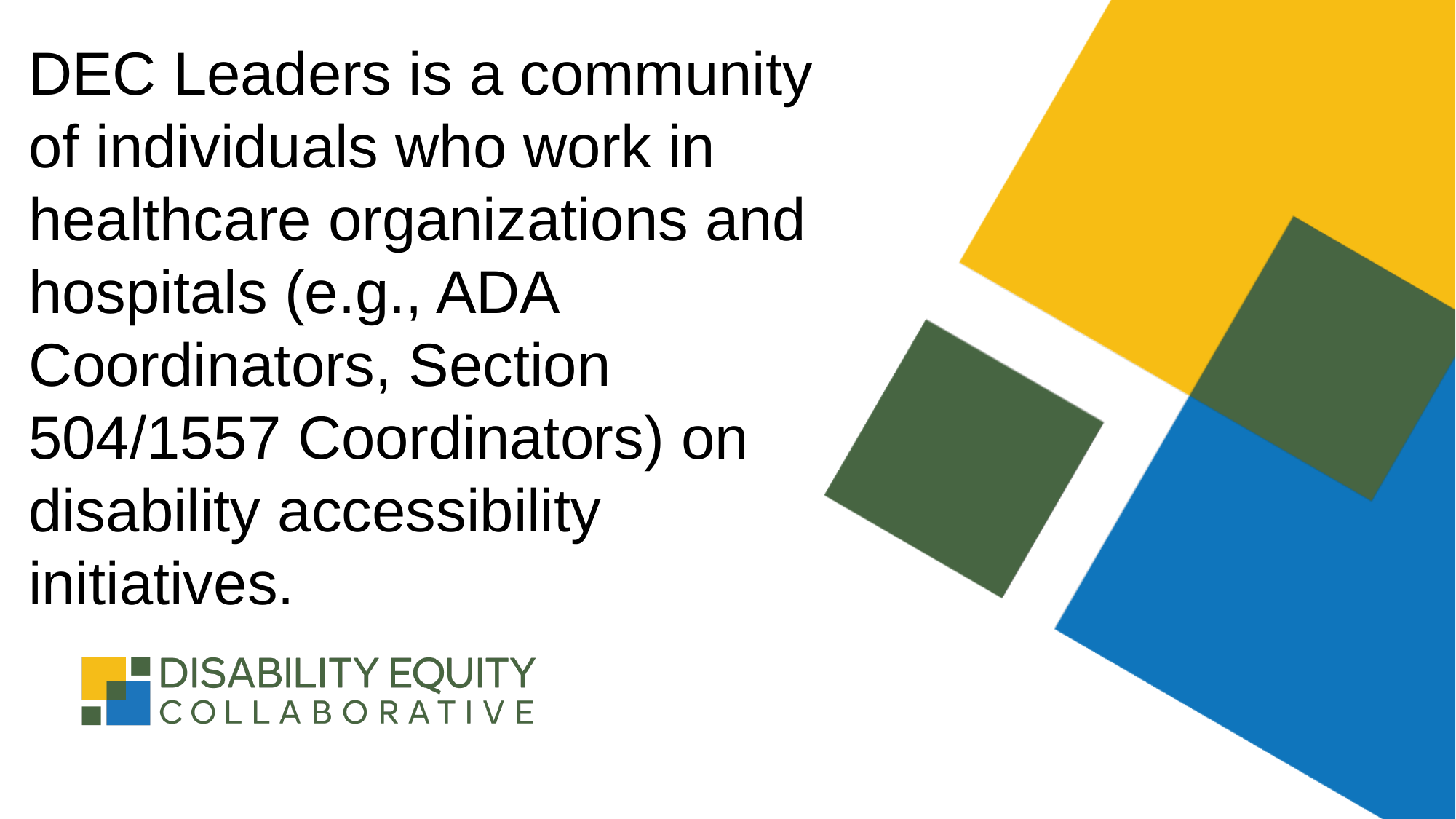

DEC Leaders is a community of individuals who work in healthcare organizations and hospitals (e.g., ADA Coordinators, Section 504/1557 Coordinators) on disability accessibility initiatives.